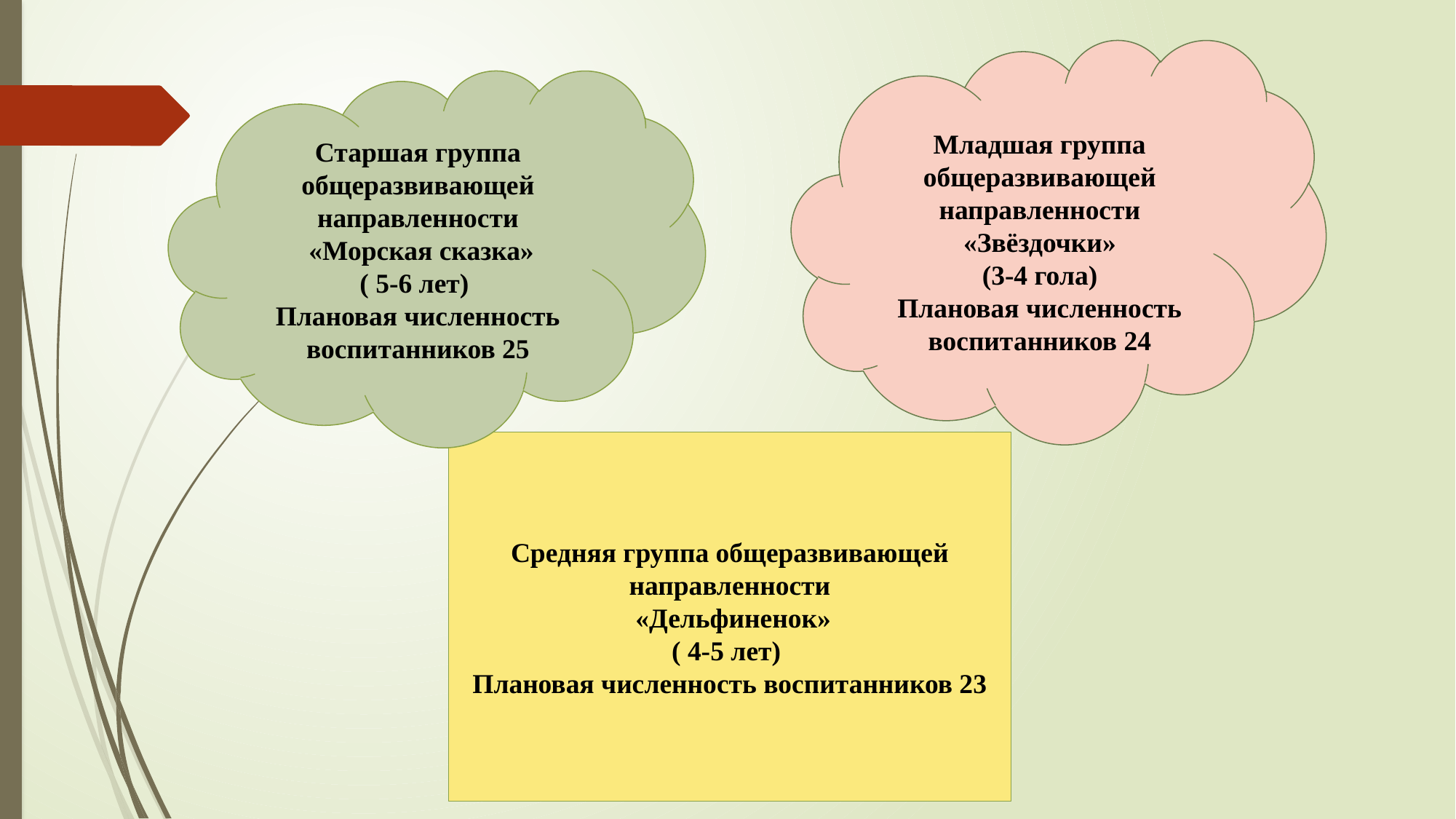

Младшая группа общеразвивающей направленности
«Звёздочки»
(3-4 гола)
Плановая численность воспитанников 24

Старшая группа общеразвивающей направленности
 «Морская сказка»
( 5-6 лет)
Плановая численность воспитанников 25
Средняя группа общеразвивающей направленности
 «Дельфиненок»
( 4-5 лет)
Плановая численность воспитанников 23